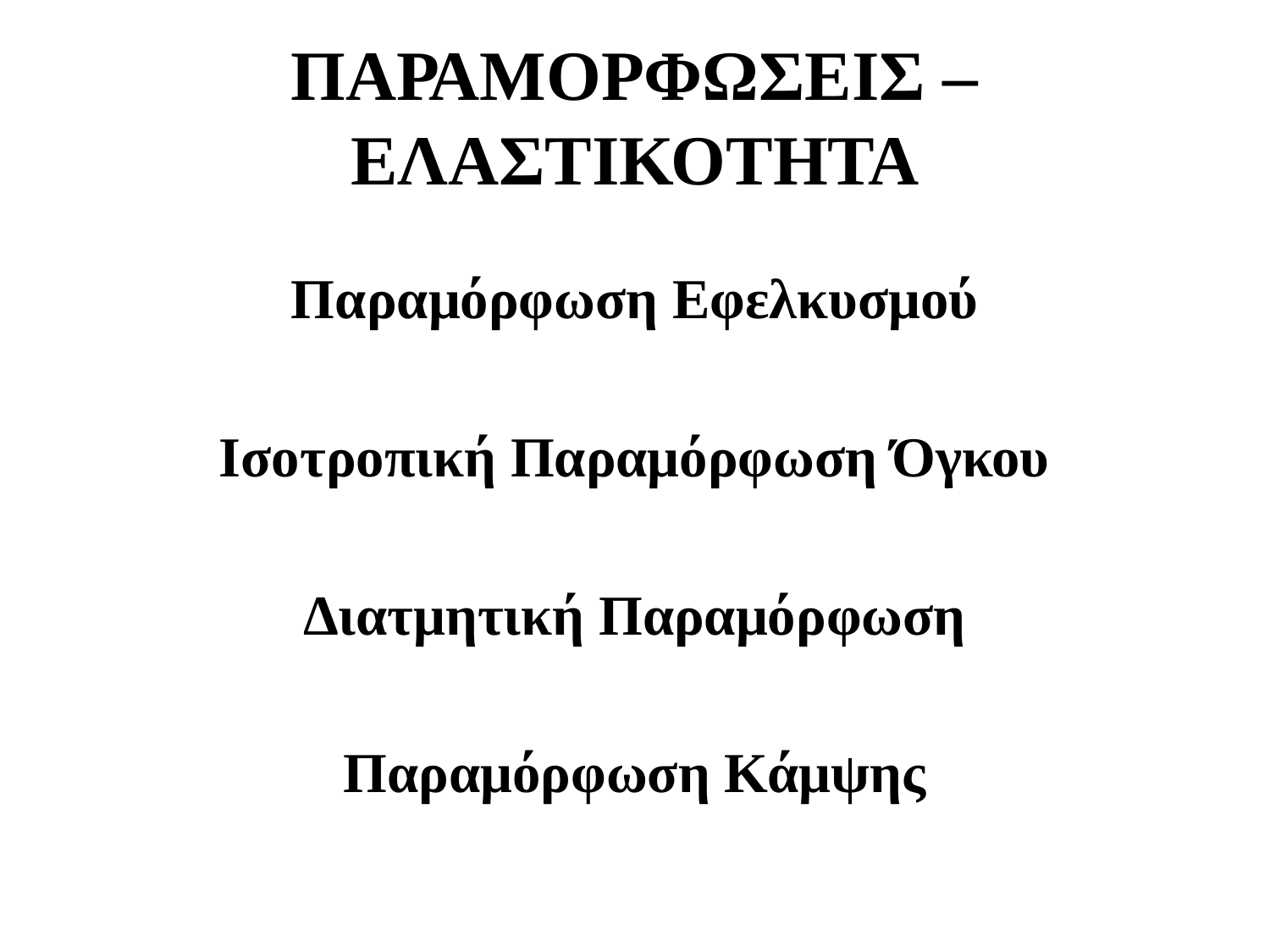

# ΠΑΡΑΜΟΡΦΩΣΕΙΣ – ΕΛΑΣΤΙΚΟΤΗΤΑ
Παραμόρφωση Εφελκυσμού

Ισοτροπική Παραμόρφωση Όγκου

Διατμητική Παραμόρφωση

Παραμόρφωση Κάμψης